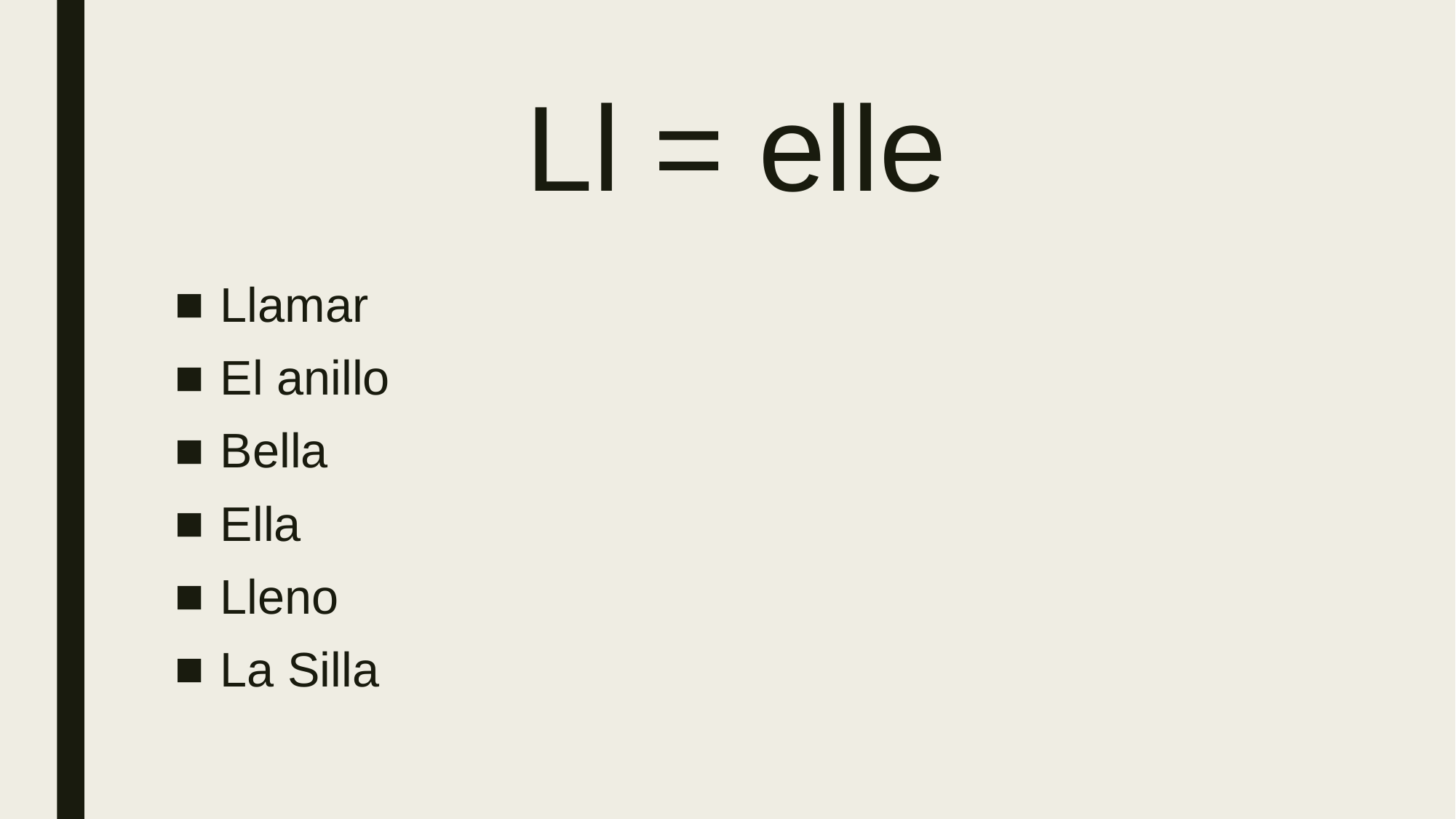

# Ll = elle
Llamar
El anillo
Bella
Ella
Lleno
La Silla